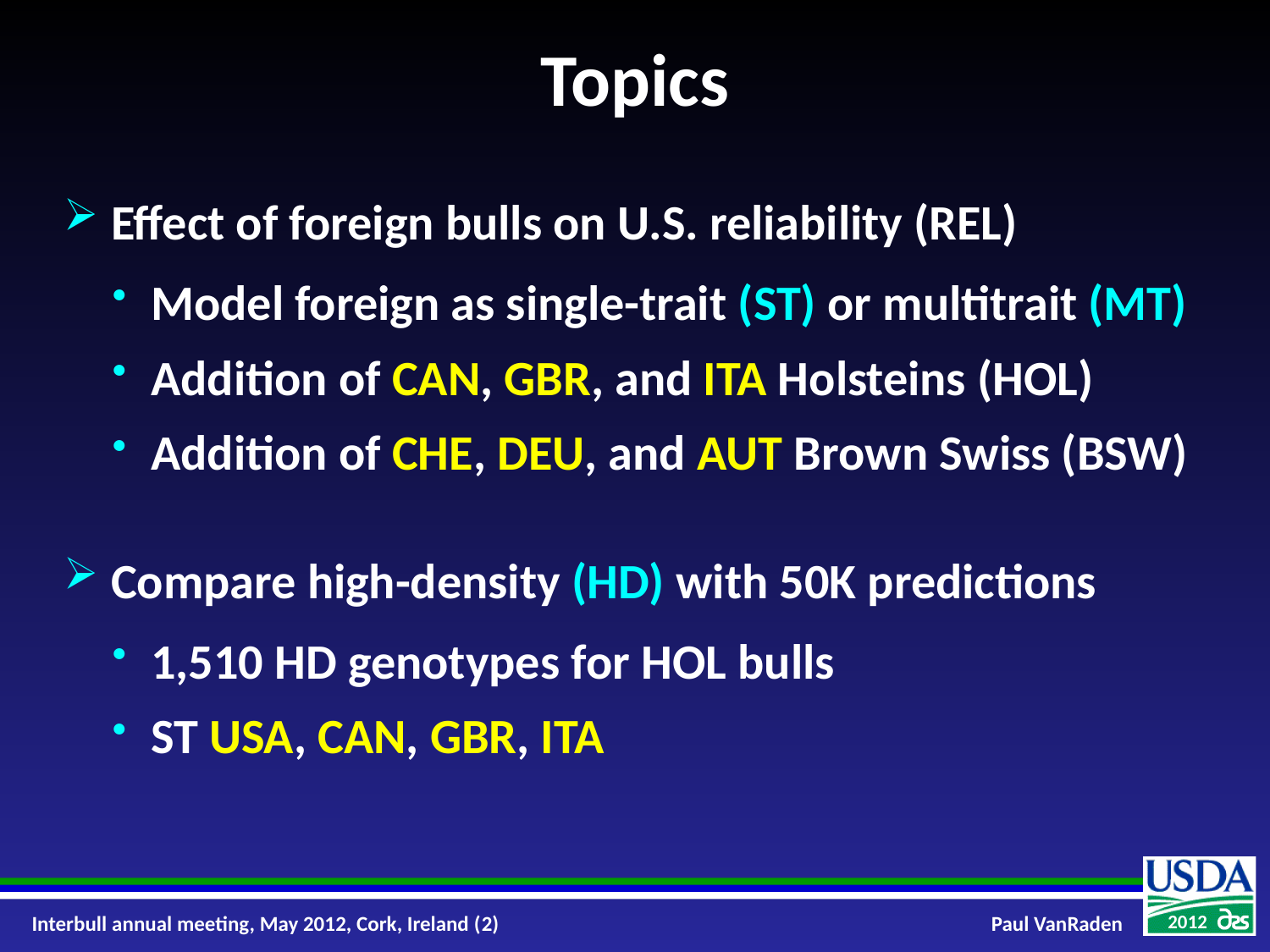

# Topics
Effect of foreign bulls on U.S. reliability (REL)
Model foreign as single-trait (ST) or multitrait (MT)
Addition of CAN, GBR, and ITA Holsteins (HOL)
Addition of CHE, DEU, and AUT Brown Swiss (BSW)
Compare high-density (HD) with 50K predictions
1,510 HD genotypes for HOL bulls
ST USA, CAN, GBR, ITA